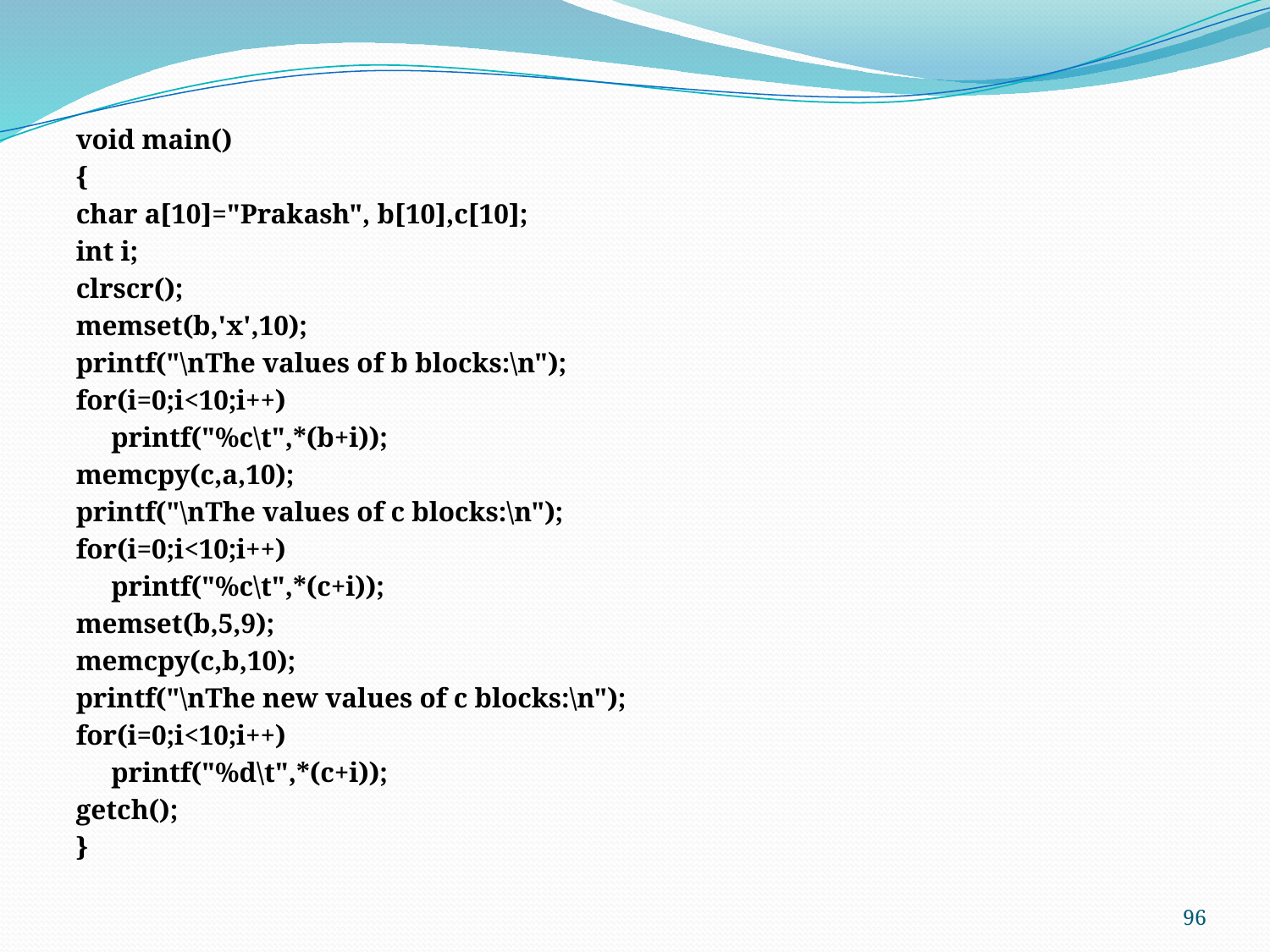

void main()
{
char a[10]="Prakash", b[10],c[10];
int i;
clrscr();
memset(b,'x',10);
printf("\nThe values of b blocks:\n");
for(i=0;i<10;i++)
	printf("%c\t",*(b+i));
memcpy(c,a,10);
printf("\nThe values of c blocks:\n");
for(i=0;i<10;i++)
	printf("%c\t",*(c+i));
memset(b,5,9);
memcpy(c,b,10);
printf("\nThe new values of c blocks:\n");
for(i=0;i<10;i++)
	printf("%d\t",*(c+i));
getch();
}
96